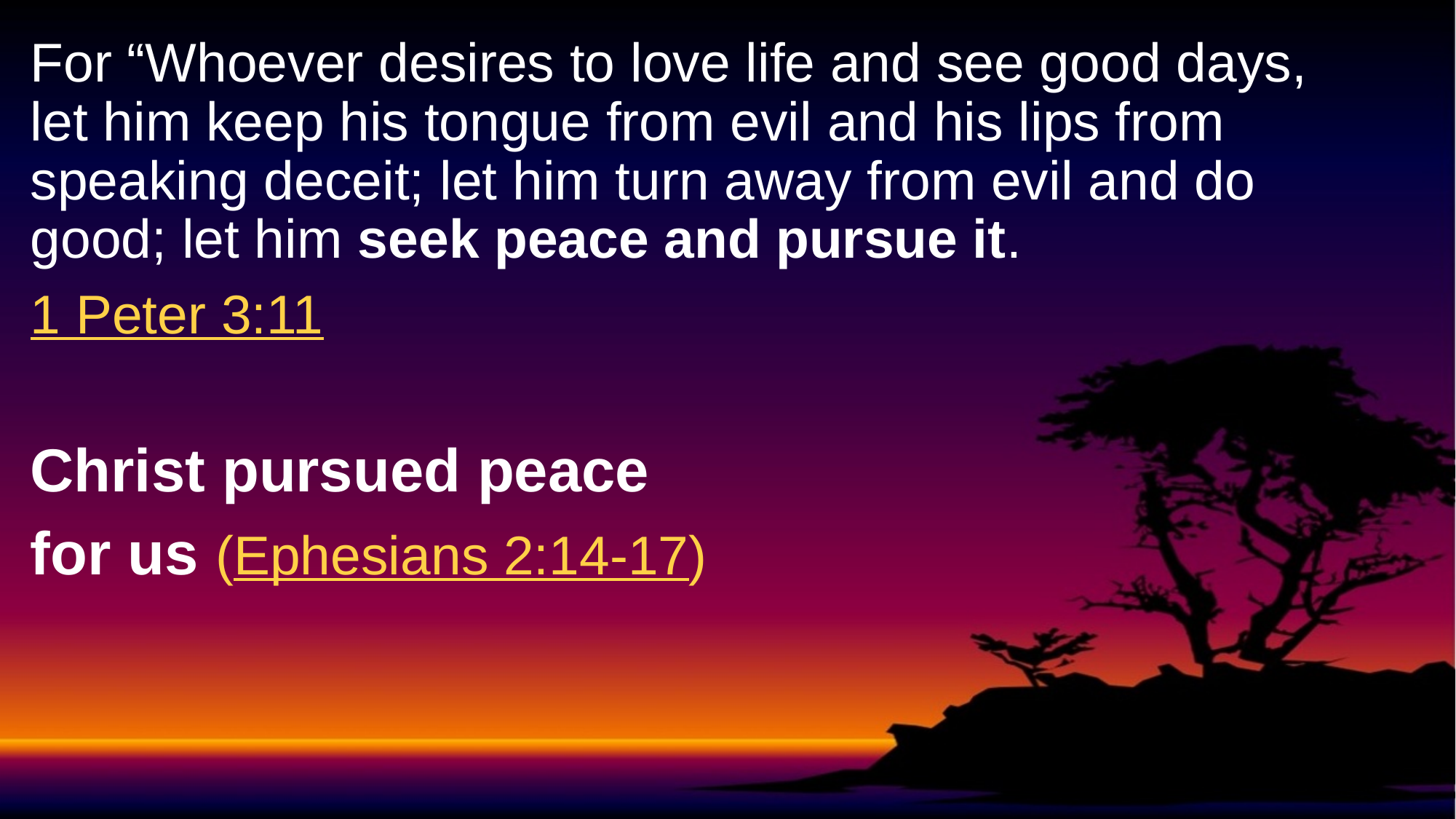

For “Whoever desires to love life and see good days, let him keep his tongue from evil and his lips from speaking deceit; let him turn away from evil and do good; let him seek peace and pursue it.
1 Peter 3:11

Christ pursued peace
for us (Ephesians 2:14-17)